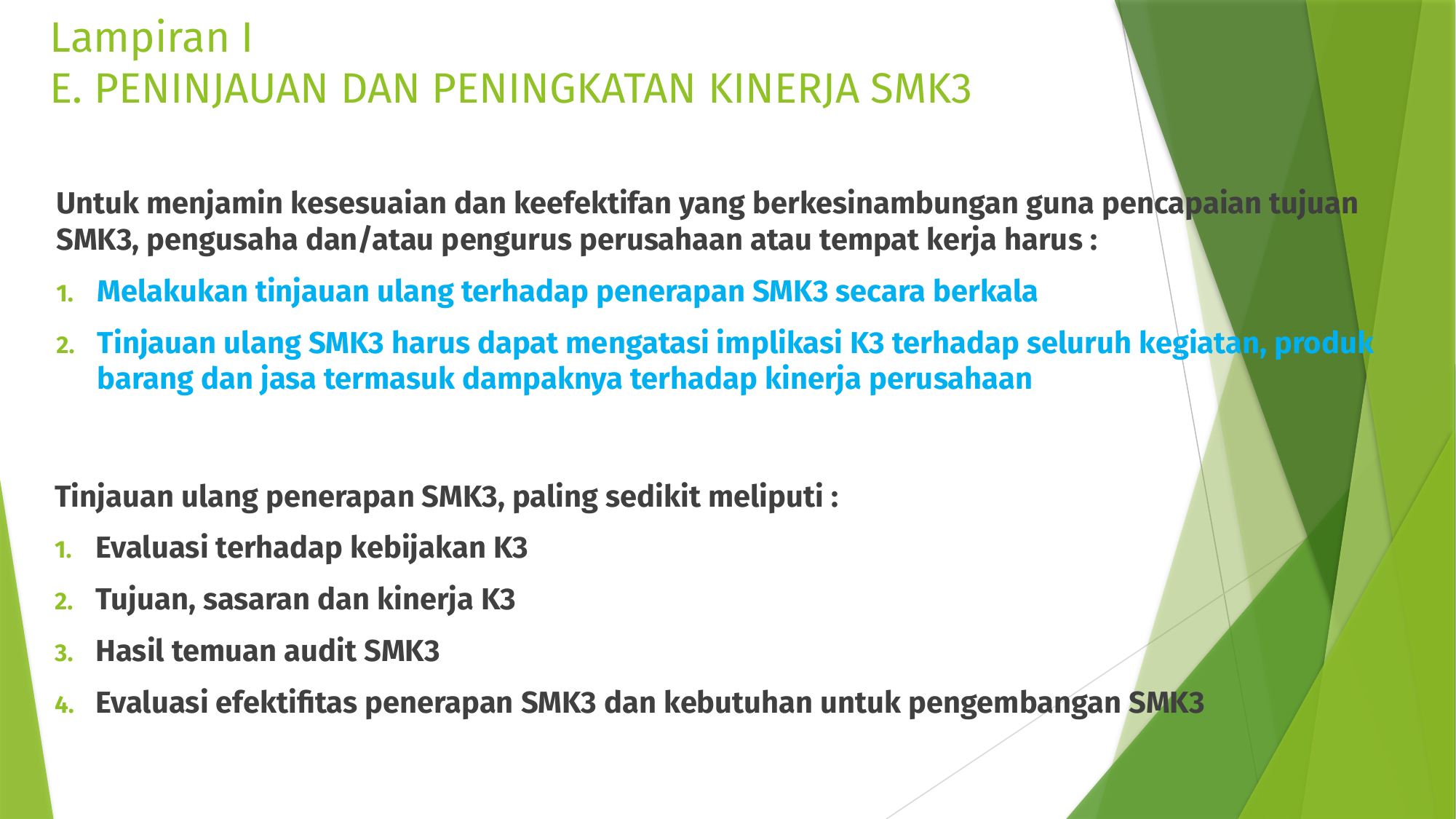

# Lampiran I E. PENINJAUAN DAN PENINGKATAN KINERJA SMK3
Untuk menjamin kesesuaian dan keefektifan yang berkesinambungan guna pencapaian tujuan SMK3, pengusaha dan/atau pengurus perusahaan atau tempat kerja harus :
Melakukan tinjauan ulang terhadap penerapan SMK3 secara berkala
Tinjauan ulang SMK3 harus dapat mengatasi implikasi K3 terhadap seluruh kegiatan, produk barang dan jasa termasuk dampaknya terhadap kinerja perusahaan
Tinjauan ulang penerapan SMK3, paling sedikit meliputi :
Evaluasi terhadap kebijakan K3
Tujuan, sasaran dan kinerja K3
Hasil temuan audit SMK3
Evaluasi efektifitas penerapan SMK3 dan kebutuhan untuk pengembangan SMK3